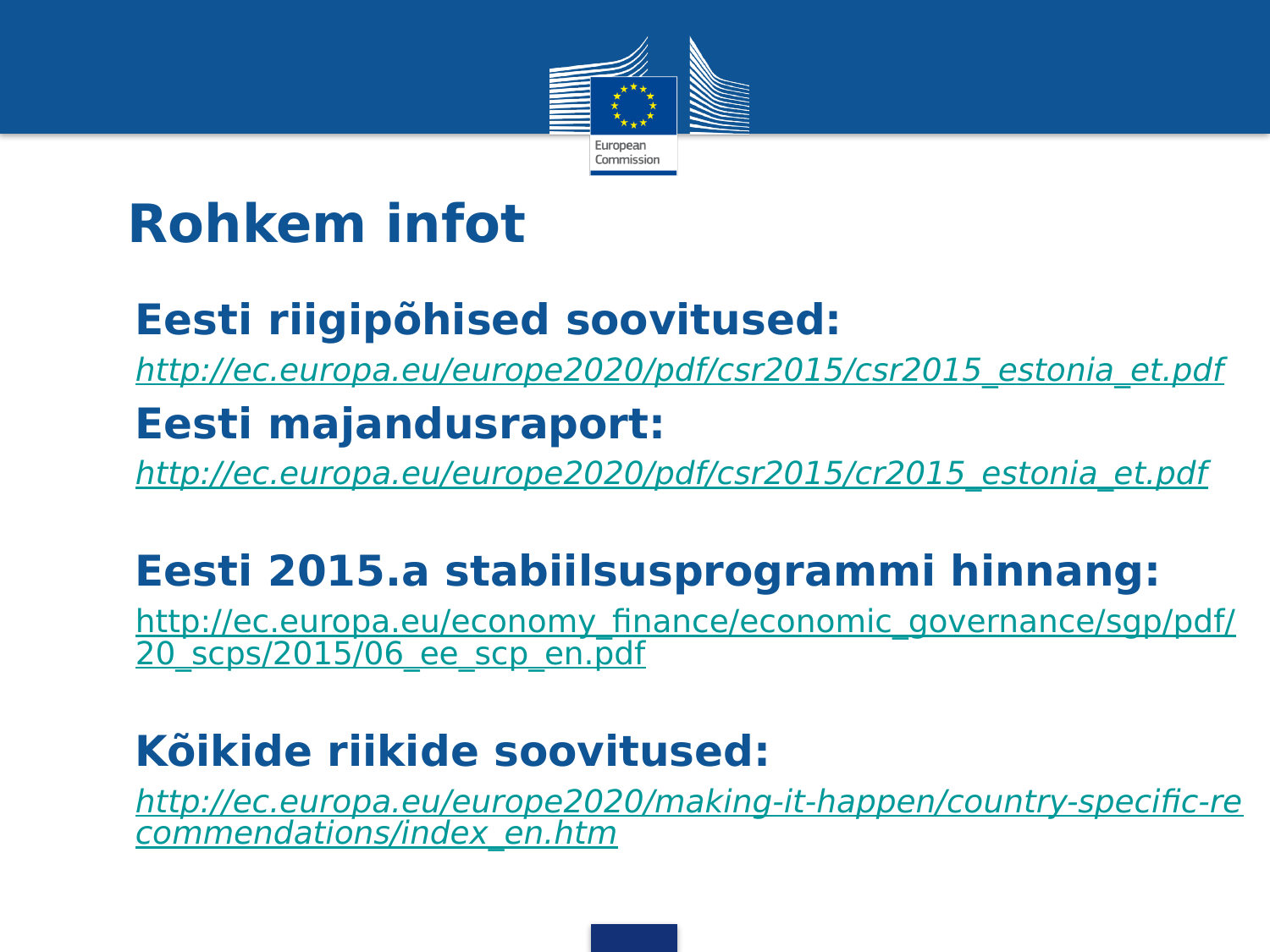

# Rohkem infot
Eesti riigipõhised soovitused:
http://ec.europa.eu/europe2020/pdf/csr2015/csr2015_estonia_et.pdf
Eesti majandusraport:
http://ec.europa.eu/europe2020/pdf/csr2015/cr2015_estonia_et.pdf

Eesti 2015.a stabiilsusprogrammi hinnang:
http://ec.europa.eu/economy_finance/economic_governance/sgp/pdf/20_scps/2015/06_ee_scp_en.pdf

Kõikide riikide soovitused:
http://ec.europa.eu/europe2020/making-it-happen/country-specific-recommendations/index_en.htm